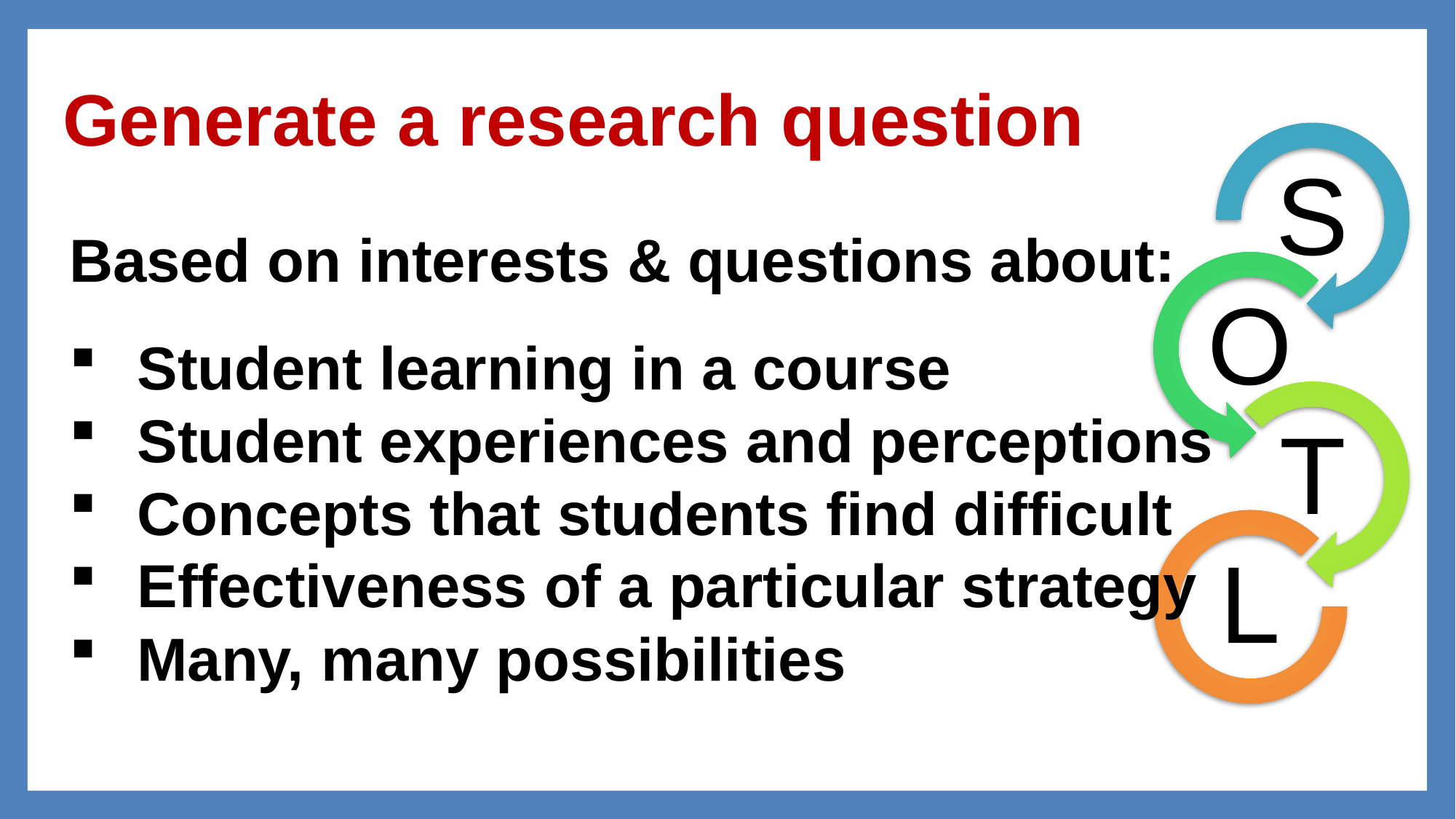

# Generate a research question
S
O
T
L
Based on interests & questions about:

Student learning in a course
Student experiences and perceptions
Concepts that students find difficult
Effectiveness of a particular strategy
Many, many possibilities